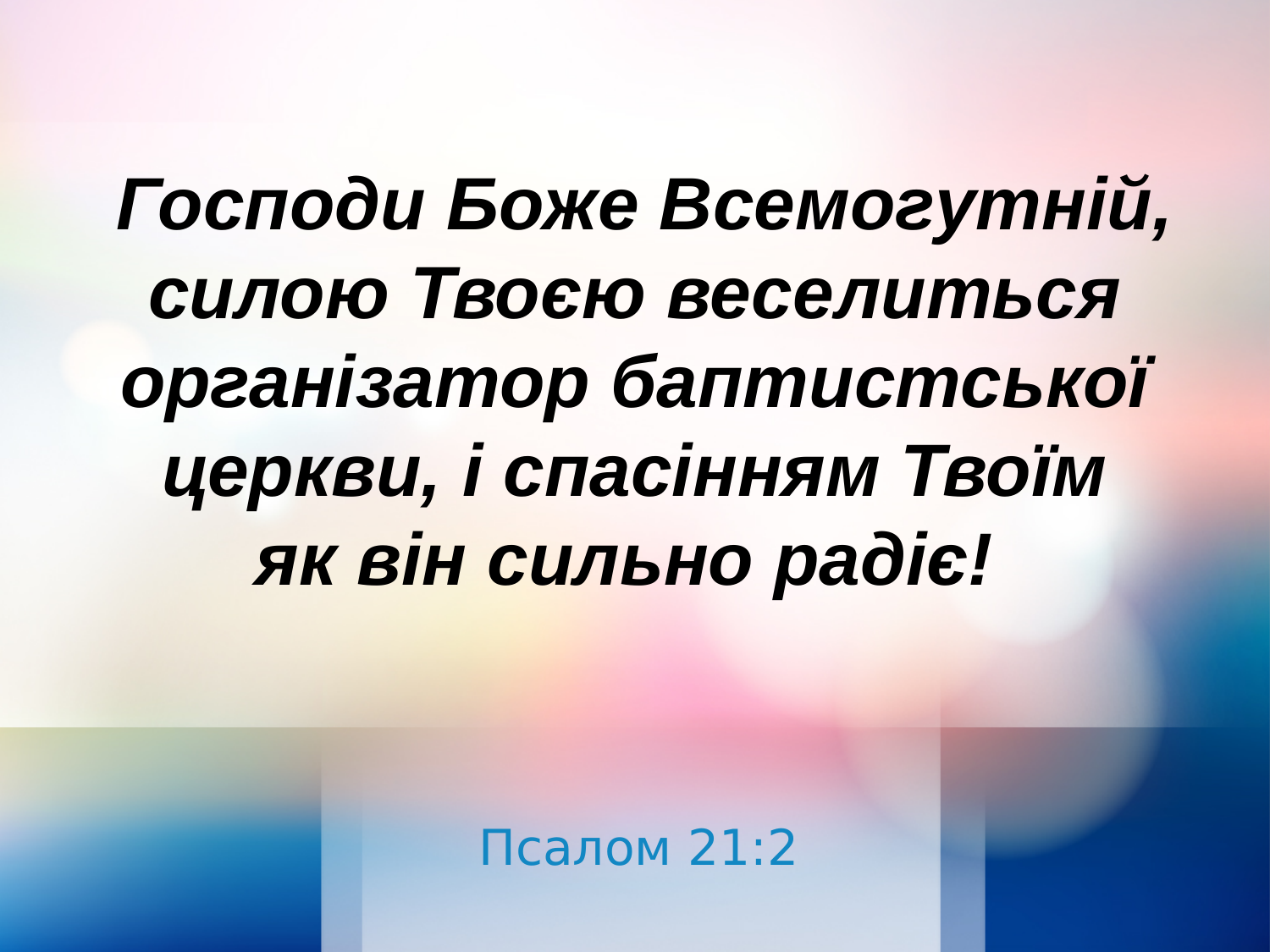

Господи Боже Всемогутній, силою Твоєю веселиться організатор баптистської церкви, і спасінням Твоїм
як він сильно радіє!

Псалом 21:2